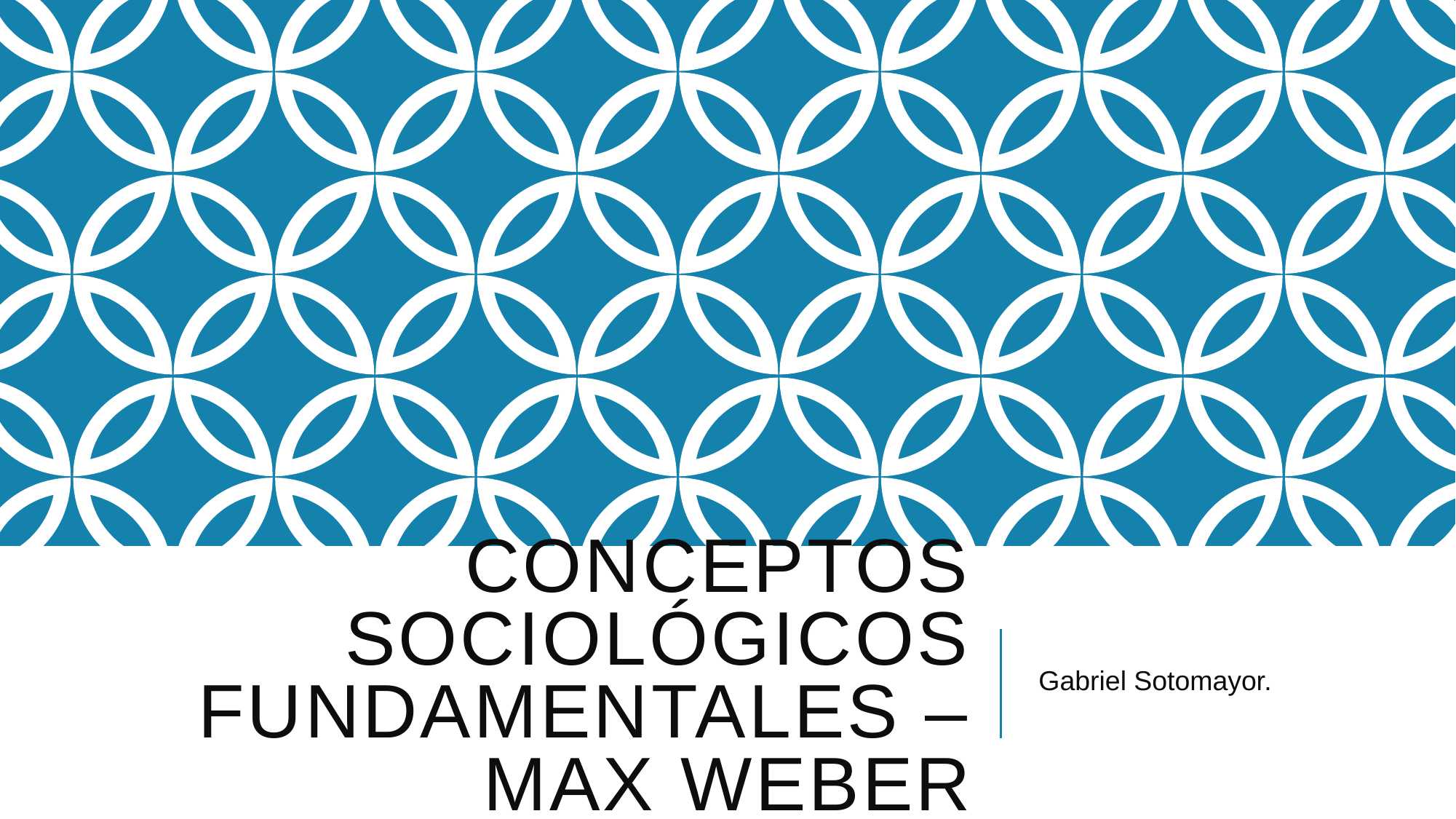

# Conceptos sociológicos fundamentales – Max WEBER
Gabriel Sotomayor.